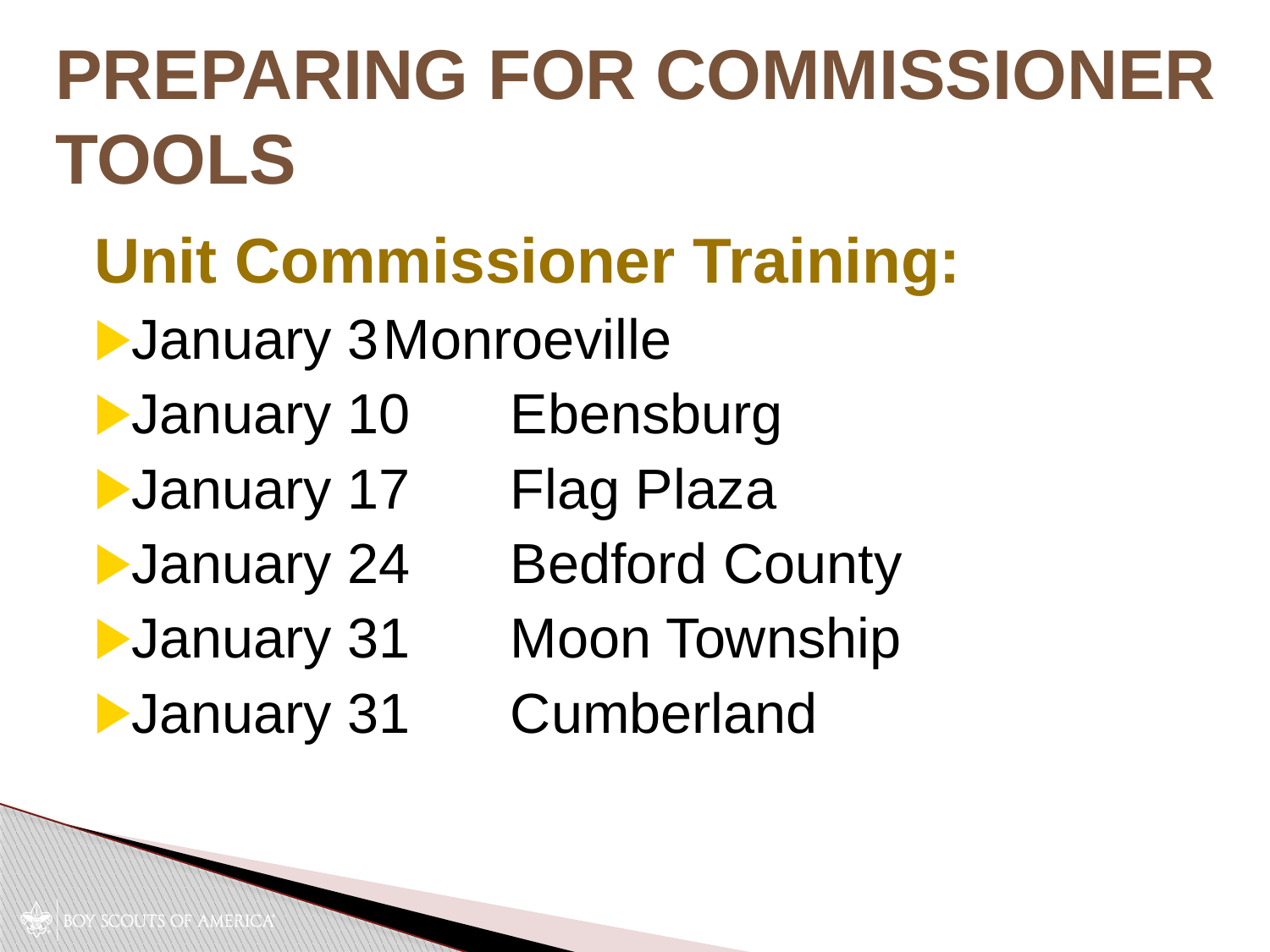

# Preparing for Commissioner Tools
Unit Commissioner Training:
January 3	Monroeville
January 10	Ebensburg
January 17	Flag Plaza
January 24	Bedford County
January 31	Moon Township
January 31	Cumberland